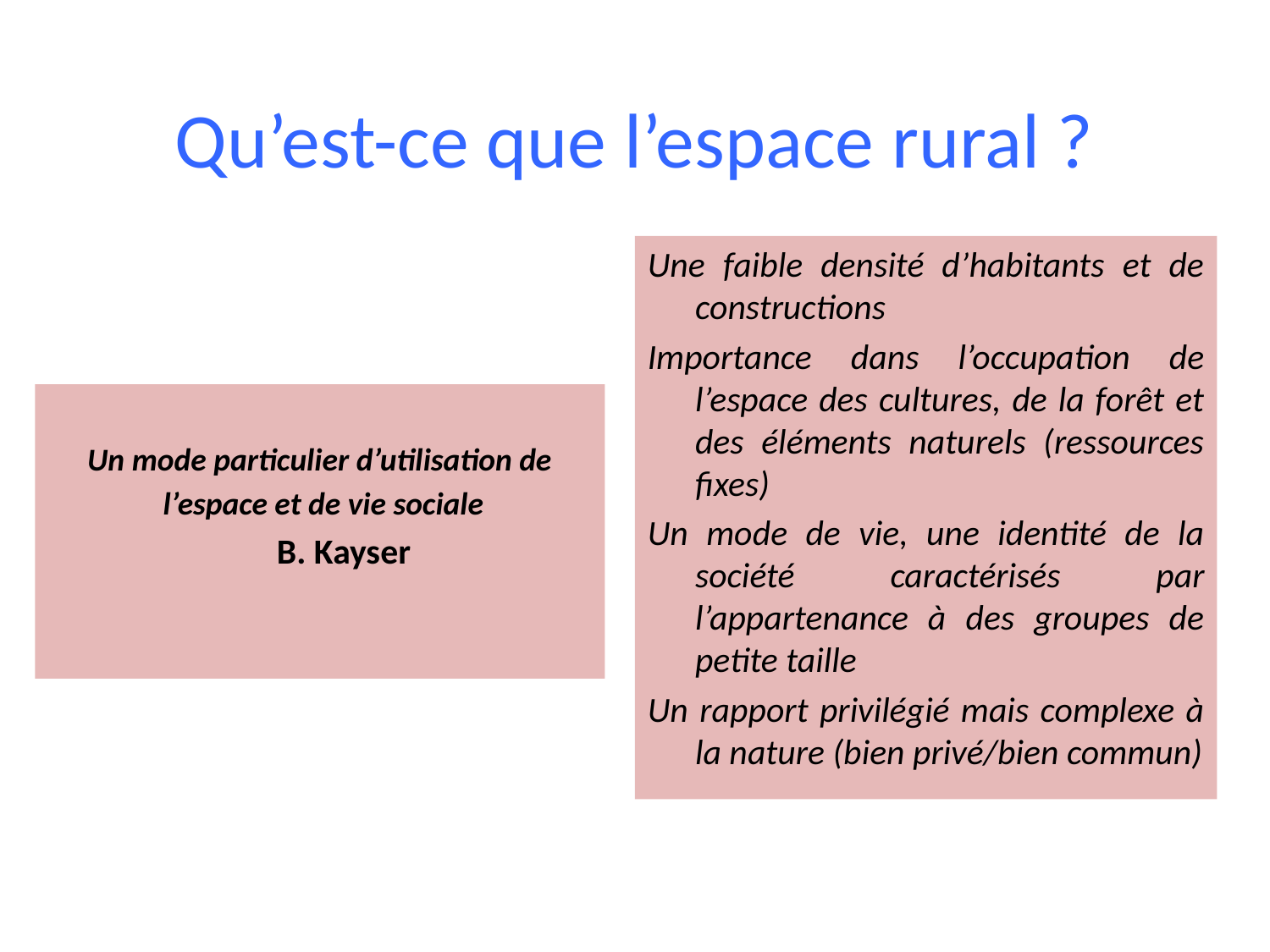

Qu’est-ce que l’espace rural ?
Une faible densité d’habitants et de constructions
Importance dans l’occupation de l’espace des cultures, de la forêt et des éléments naturels (ressources fixes)
Un mode de vie, une identité de la société caractérisés par l’appartenance à des groupes de petite taille
Un rapport privilégié mais complexe à la nature (bien privé/bien commun)

Un mode particulier d’utilisation de
 l’espace et de vie sociale
	B. Kayser